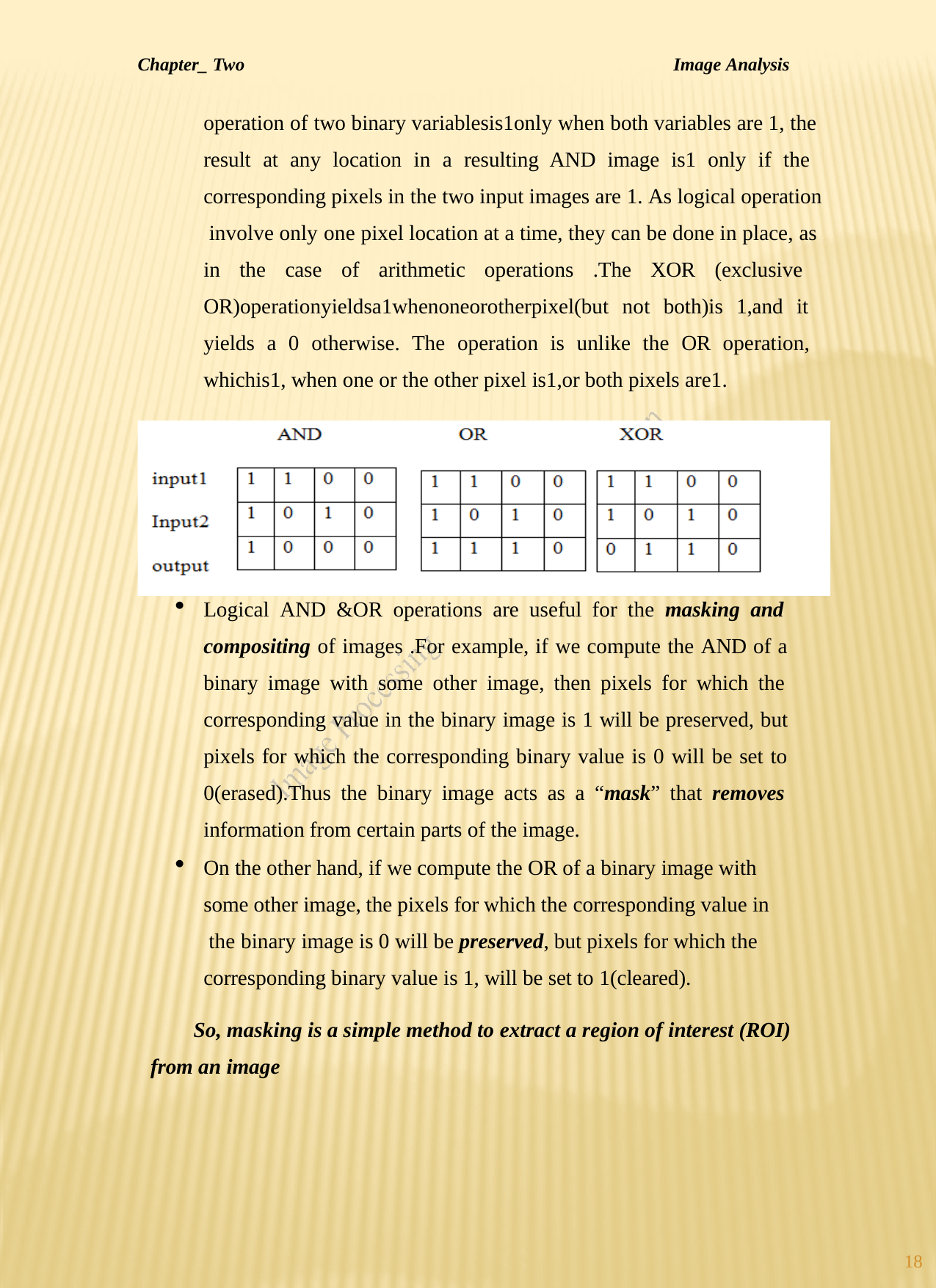

Chapter_ Two	Image Analysis

operation of two binary variablesis1only when both variables are 1, the  result at any location in a resulting AND image is1 only if the  corresponding pixels in the two input images are 1. As logical operation  involve only one pixel location at a time, they can be done in place, as  in the case of arithmetic operations .The XOR (exclusive  OR)operationyieldsa1whenoneorotherpixel(but not both)is 1,and it  yields a 0 otherwise. The operation is unlike the OR operation,  whichis1, when one or the other pixel is1,or both pixels are1.

Logical AND &OR operations are useful for the masking and  compositing of images .For example, if we compute the AND of a  binary image with some other image, then pixels for which the  corresponding value in the binary image is 1 will be preserved, but  pixels for which the corresponding binary value is 0 will be set to  0(erased).Thus the binary image acts as a “mask” that removes  information from certain parts of the image.
On the other hand, if we compute the OR of a binary image with  some other image, the pixels for which the corresponding value in  the binary image is 0 will be preserved, but pixels for which the  corresponding binary value is 1, will be set to 1(cleared).
So, masking is a simple method to extract a region of interest (ROI)  from an image

18